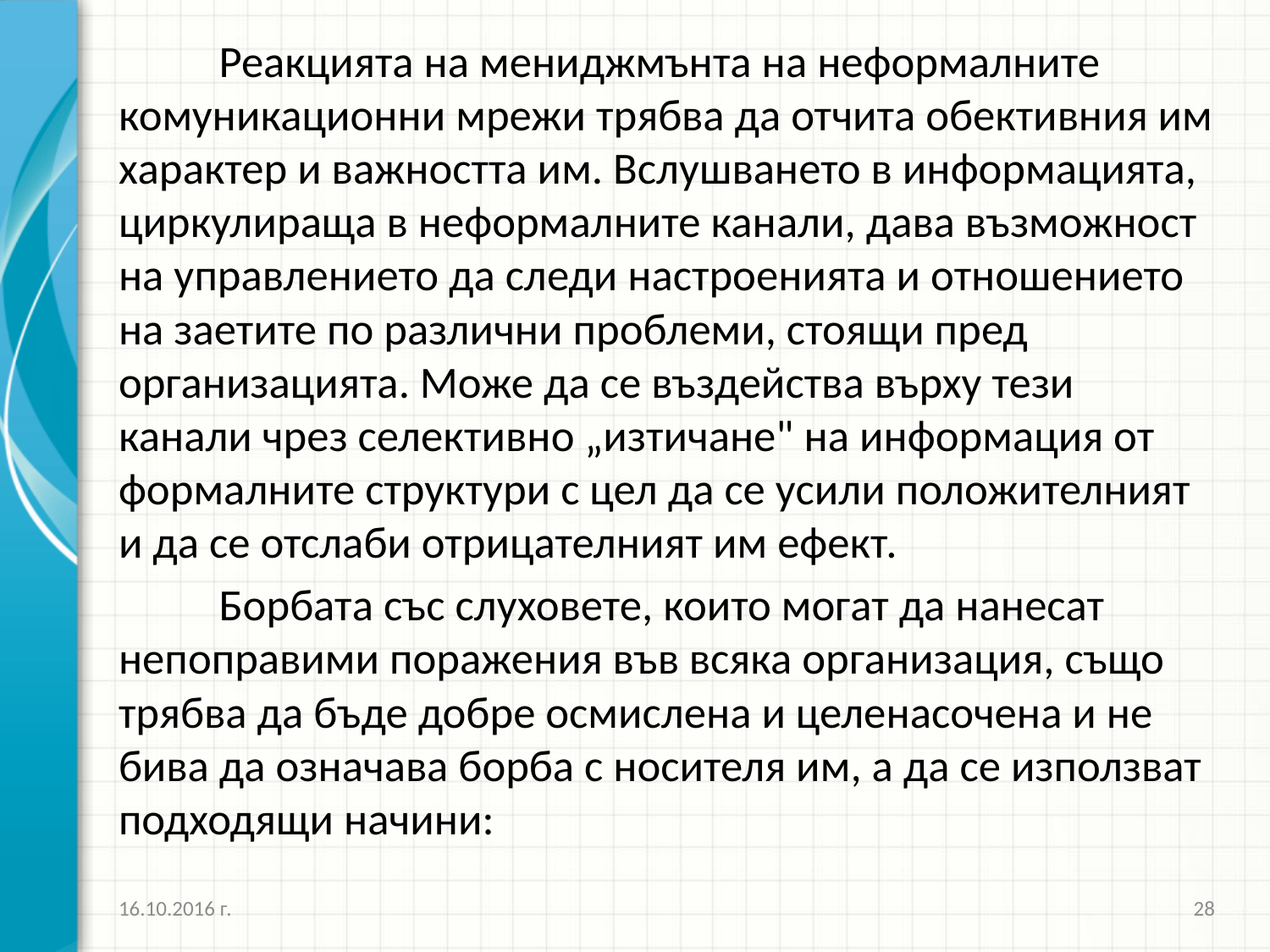

Реакцията на мениджмънта на неформалните комуникационни мрежи трябва да от­чита обективния им характер и важността им. Вслушването в информацията, циркули­раща в неформалните канали, дава възможност на управлението да следи настроенията и отношението на заетите по различни проблеми, стоящи пред организацията. Може да се въздейства върху тези канали чрез селек­тивно „изтичане" на информация от формалните структури с цел да се усили положителният и да се отслаби отрицателният им ефект.
	Борбата със слуховете, които могат да нанесат непоправими поражения във всяка организация, също трябва да бъде добре осмислена и целенасочена и не бива да означава борба с носителя им, а да се използват подходящи начини:
16.10.2016 г.
28